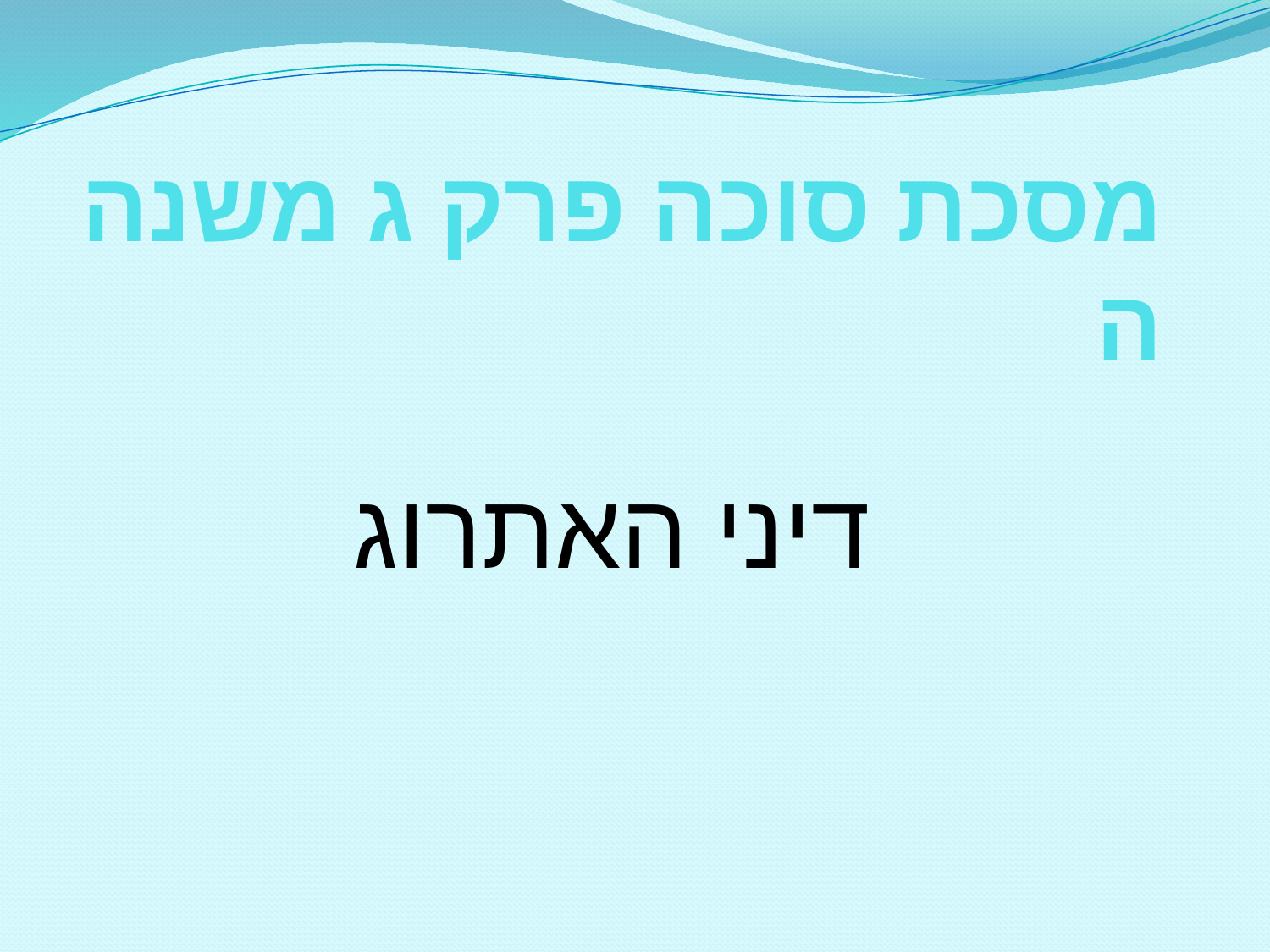

# מסכת סוכה פרק ג משנה ה
דיני האתרוג